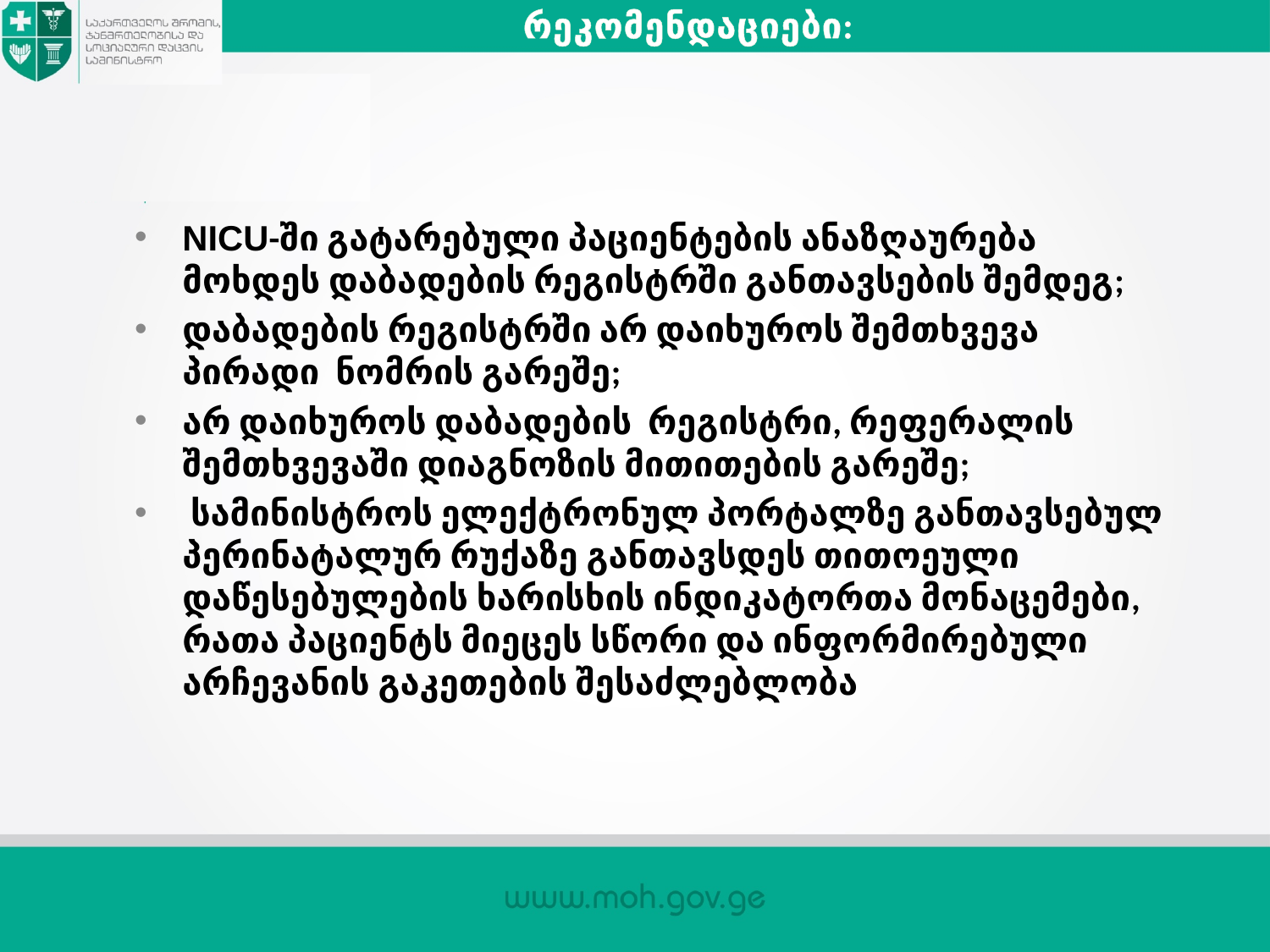

რეკომენდაციები:

NICU-ში გატარებული პაციენტების ანაზღაურება მოხდეს დაბადების რეგისტრში განთავსების შემდეგ;
დაბადების რეგისტრში არ დაიხუროს შემთხვევა პირადი  ნომრის გარეშე;
არ დაიხუროს დაბადების  რეგისტრი, რეფერალის შემთხვევაში დიაგნოზის მითითების გარეშე;
 სამინისტროს ელექტრონულ პორტალზე განთავსებულ  პერინატალურ რუქაზე განთავსდეს თითოეული დაწესებულების ხარისხის ინდიკატორთა მონაცემები, რათა პაციენტს მიეცეს სწორი და ინფორმირებული არჩევანის გაკეთების შესაძლებლობა